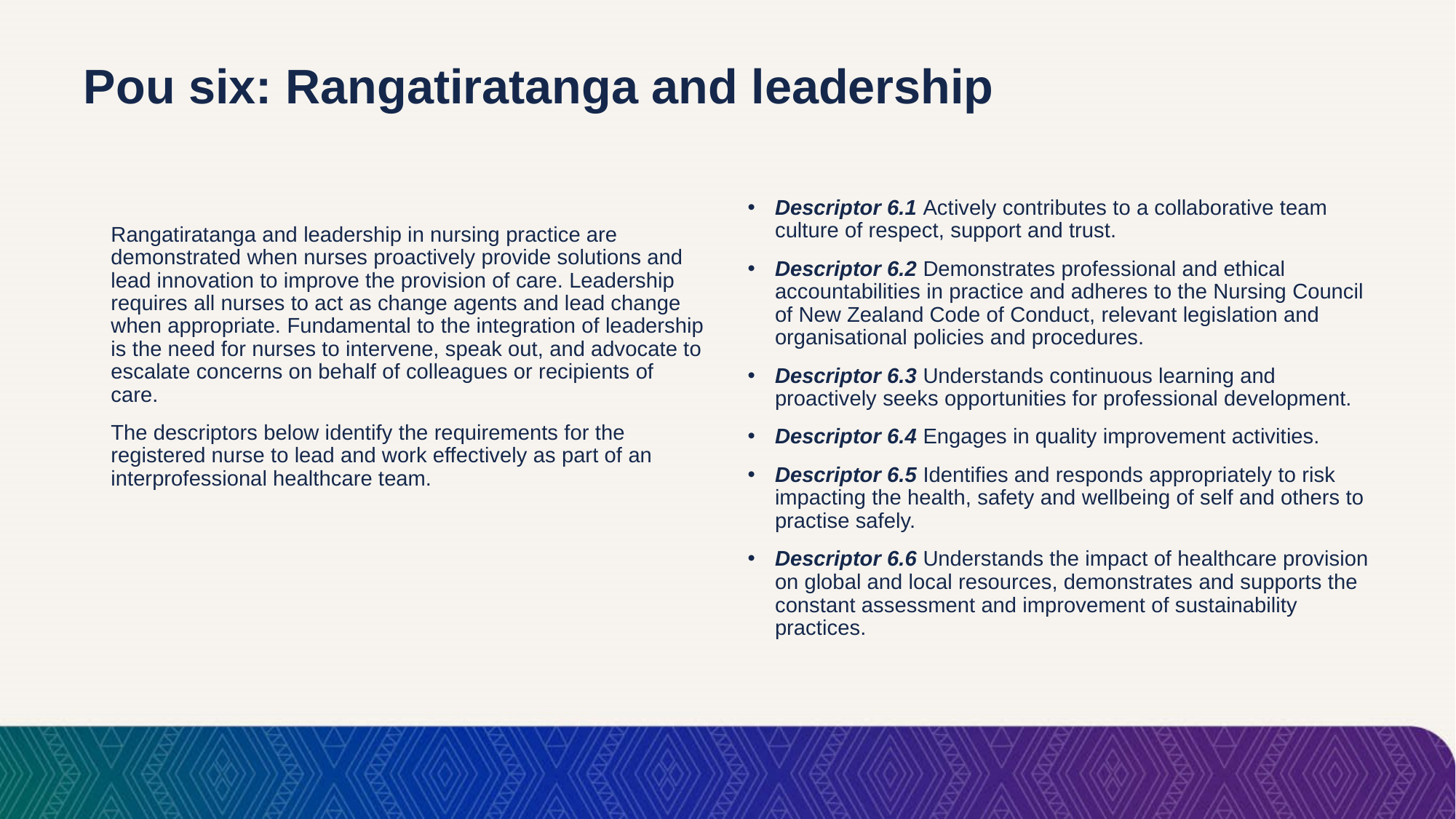

# Pou six: Rangatiratanga and leadership
Descriptor 6.1 Actively contributes to a collaborative team culture of respect, support and trust.
Descriptor 6.2 Demonstrates professional and ethical accountabilities in practice and adheres to the Nursing Council of New Zealand Code of Conduct, relevant legislation and organisational policies and procedures.
Descriptor 6.3 Understands continuous learning and proactively seeks opportunities for professional development.
Descriptor 6.4 Engages in quality improvement activities.
Descriptor 6.5 Identifies and responds appropriately to risk impacting the health, safety and wellbeing of self and others to practise safely.
Descriptor 6.6 Understands the impact of healthcare provision on global and local resources, demonstrates and supports the constant assessment and improvement of sustainability practices.
Rangatiratanga and leadership in nursing practice are demonstrated when nurses proactively provide solutions and lead innovation to improve the provision of care. Leadership requires all nurses to act as change agents and lead change when appropriate. Fundamental to the integration of leadership is the need for nurses to intervene, speak out, and advocate to escalate concerns on behalf of colleagues or recipients of care.
The descriptors below identify the requirements for the registered nurse to lead and work effectively as part of an interprofessional healthcare team.